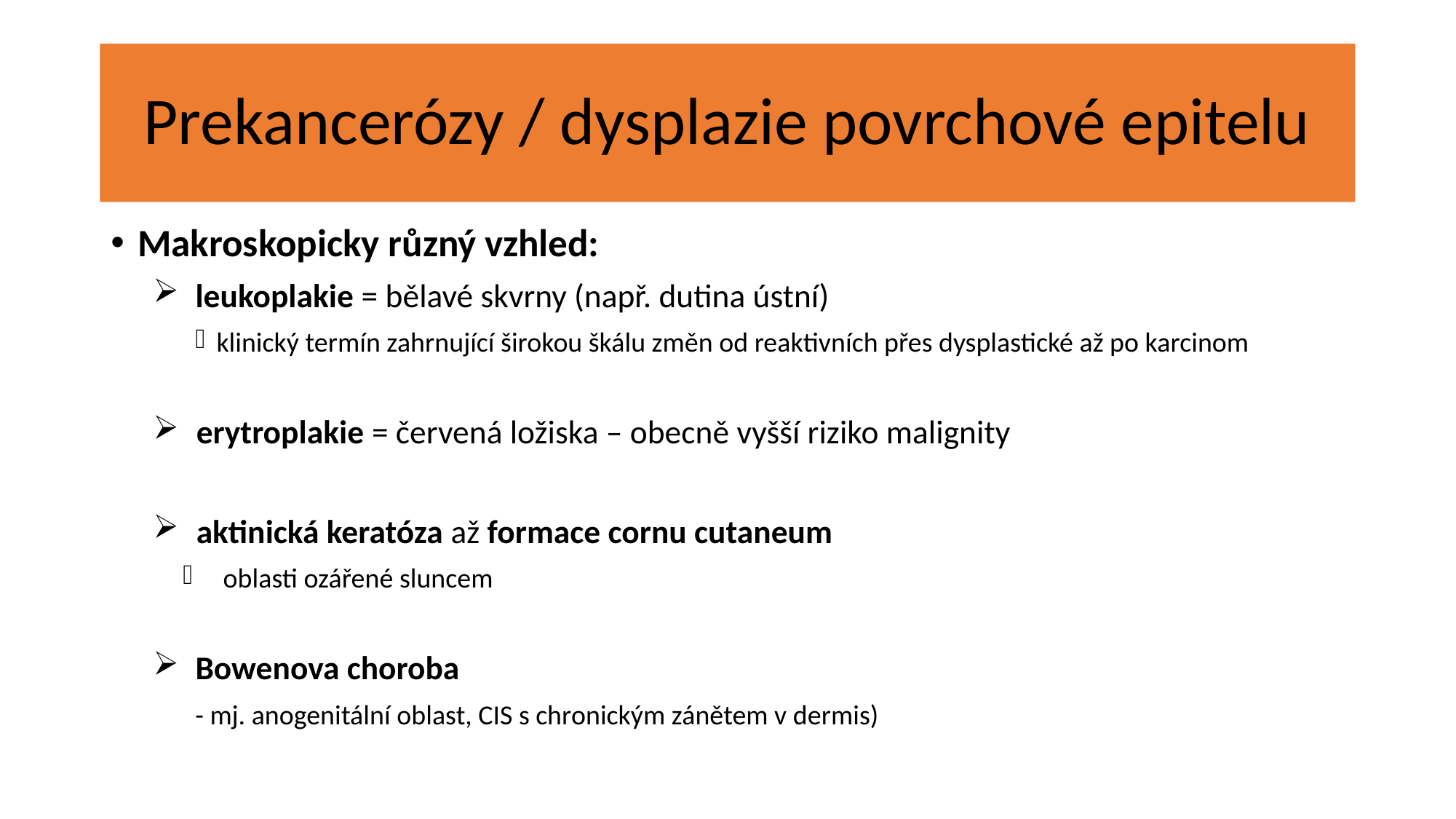

# Prekancerózy / dysplazie povrchové epitelu
Makroskopicky různý vzhled:
leukoplakie = bělavé skvrny (např. dutina ústní)
klinický termín zahrnující širokou škálu změn od reaktivních přes dysplastické až po karcinom

erytroplakie = červená ložiska – obecně vyšší riziko malignity

aktinická keratóza až formace cornu cutaneum
oblasti ozářené sluncem

Bowenova choroba
- mj. anogenitální oblast, CIS s chronickým zánětem v dermis)